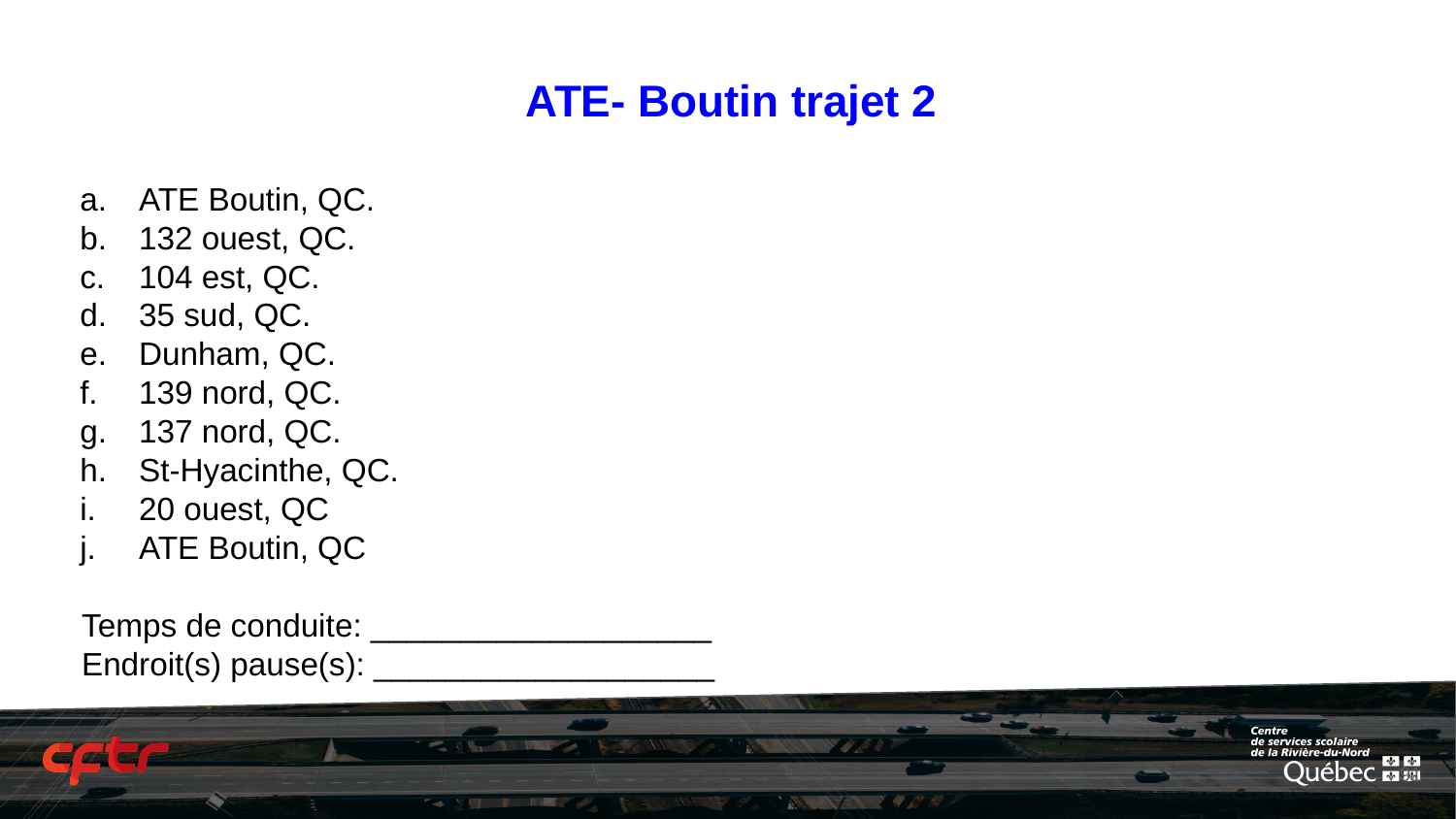

# ATE- Boutin trajet 2

ATE Boutin, QC.
132 ouest, QC.
104 est, QC.
35 sud, QC.
Dunham, QC.
139 nord, QC.
137 nord, QC.
St-Hyacinthe, QC.
20 ouest, QC
ATE Boutin, QC

Temps de conduite: ___________________
Endroit(s) pause(s): ___________________

91